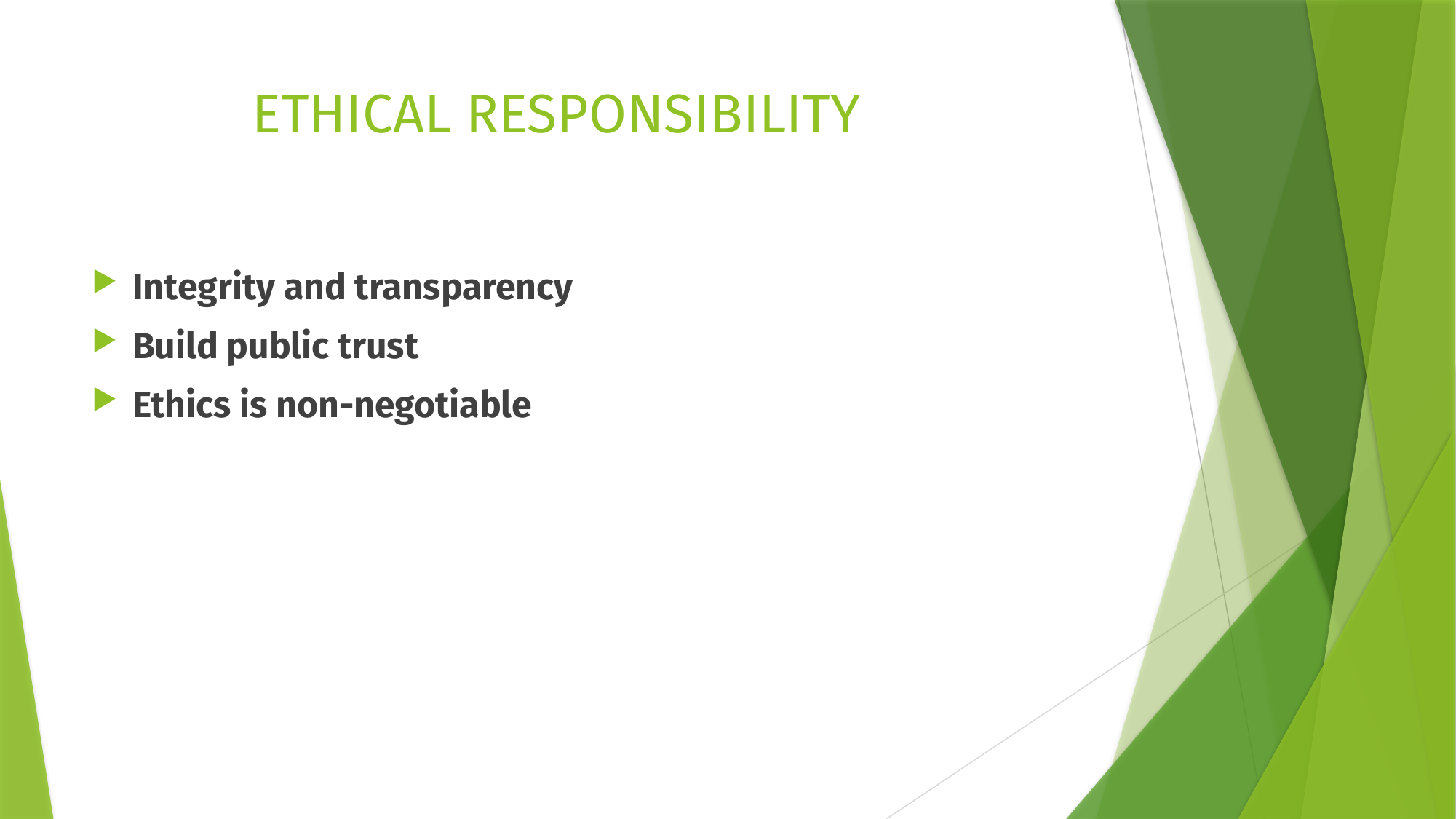

# ETHICAL RESPONSIBILITY
Integrity and transparency
Build public trust
Ethics is non-negotiable